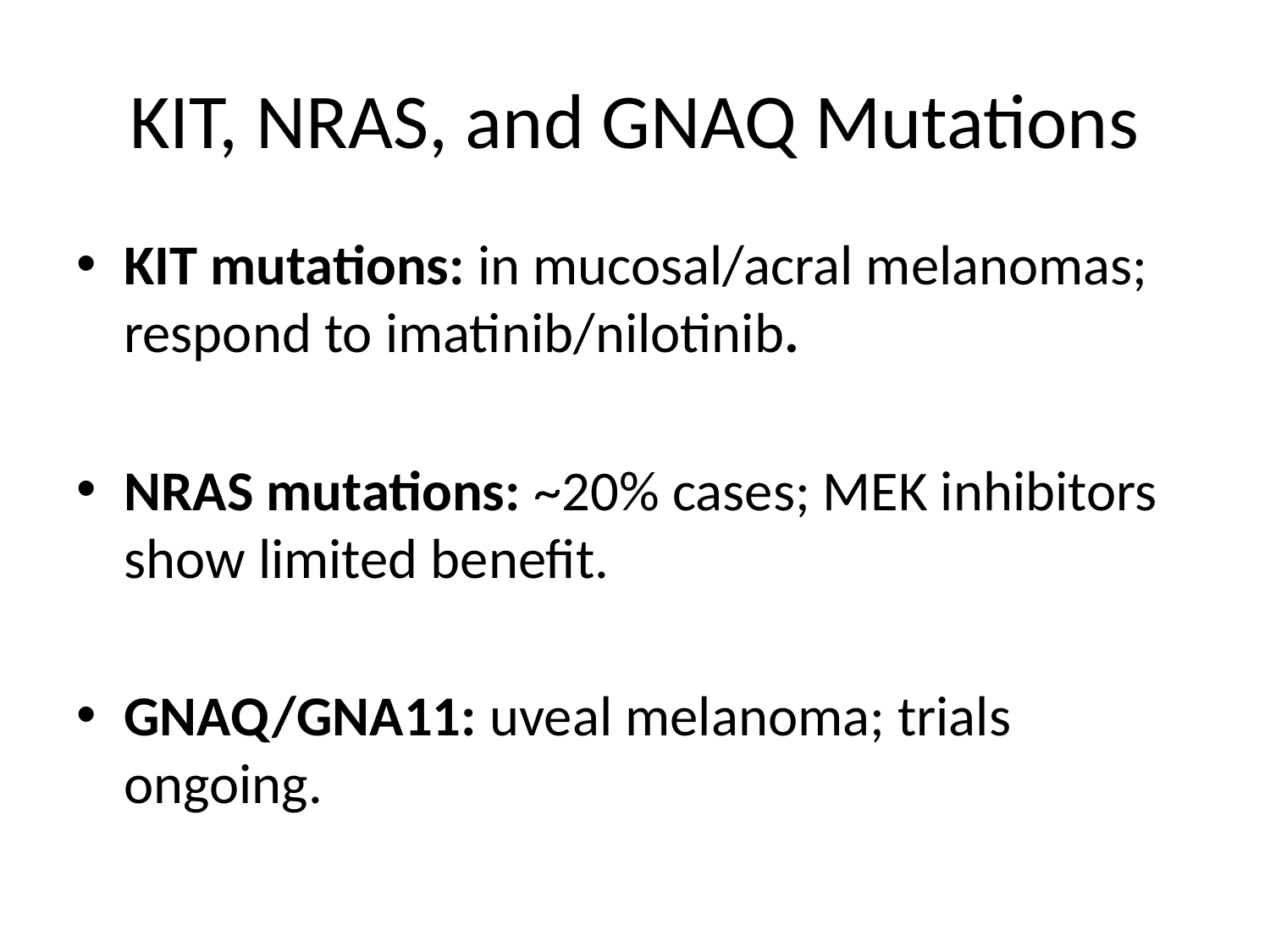

# KIT, NRAS, and GNAQ Mutations
KIT mutations: in mucosal/acral melanomas; respond to imatinib/nilotinib.

NRAS mutations: ~20% cases; MEK inhibitors show limited benefit.

GNAQ/GNA11: uveal melanoma; trials ongoing.